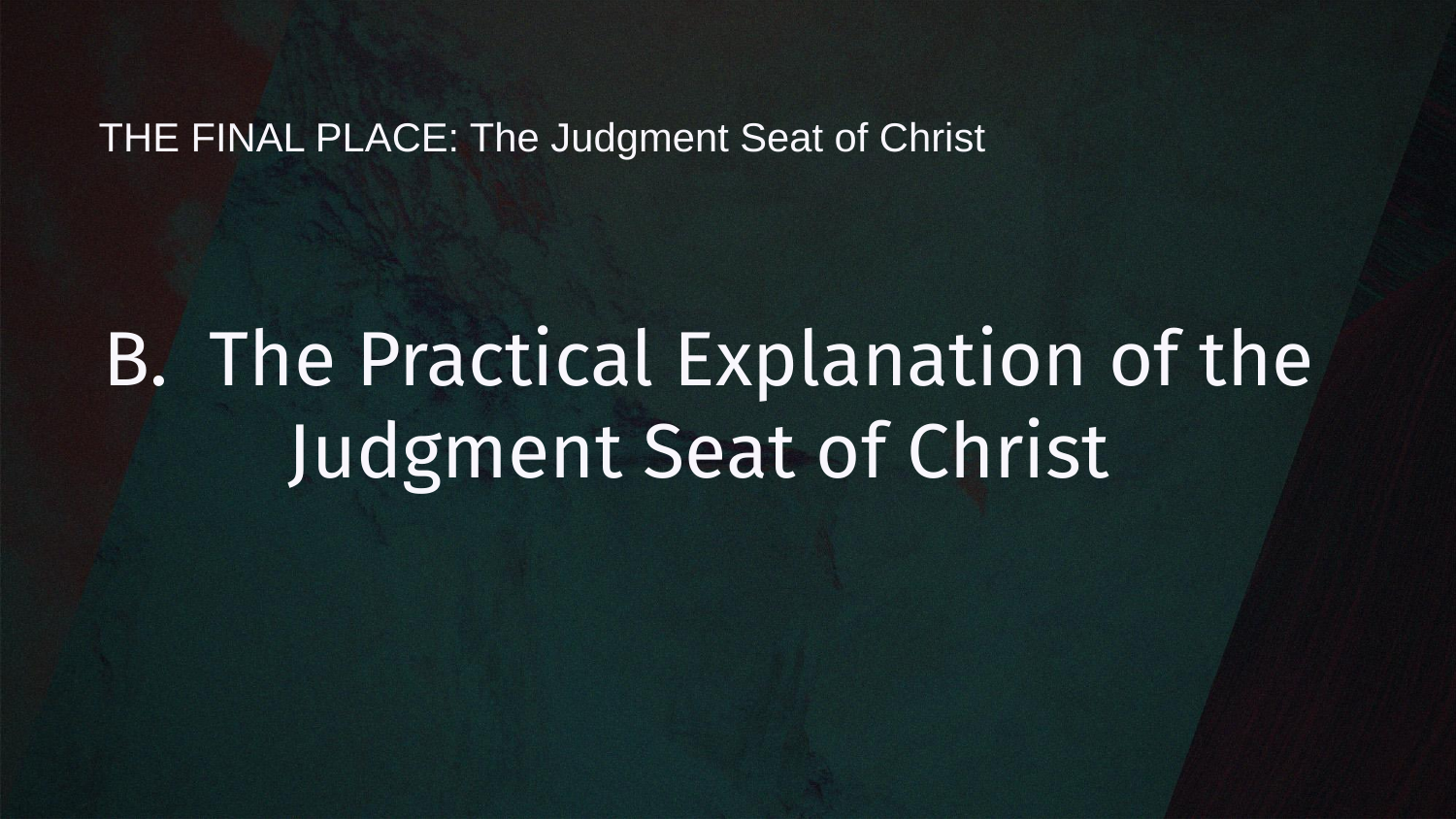

# THE FINAL PLACE: The Judgment Seat of Christ
B.  The Practical Explanation of the Judgment Seat of Christ